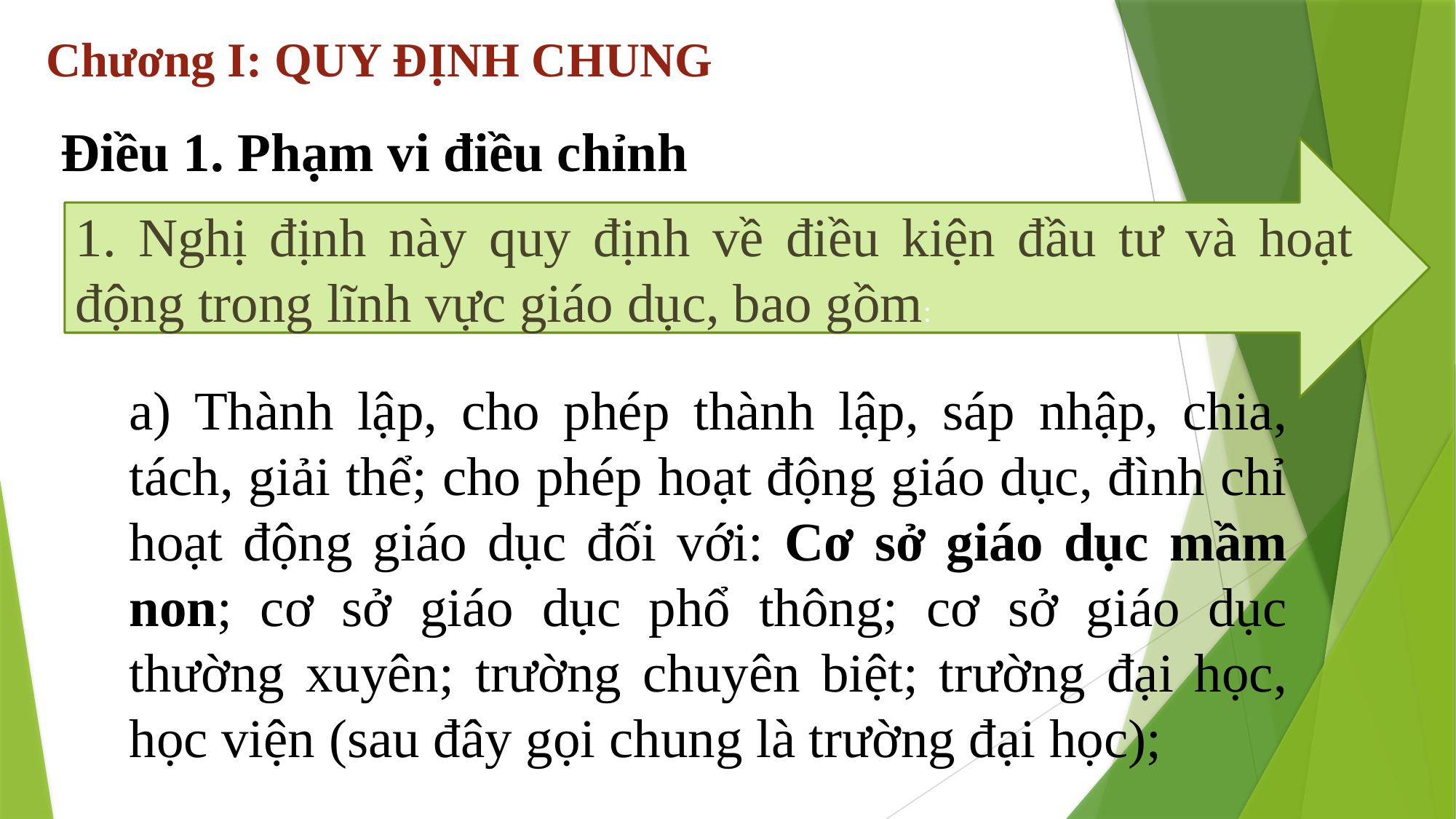

# Chương I: QUY ĐỊNH CHUNG
Điều 1. Phạm vi điều chỉnh
1. Nghị định này quy định về điều kiện đầu tư và hoạt động trong lĩnh vực giáo dục, bao gồm:
a) Thành lập, cho phép thành lập, sáp nhập, chia, tách, giải thể; cho phép hoạt động giáo dục, đình chỉ hoạt động giáo dục đối với: Cơ sở giáo dục mầm non; cơ sở giáo dục phổ thông; cơ sở giáo dục thường xuyên; trường chuyên biệt; trường đại học, học viện (sau đây gọi chung là trường đại học);